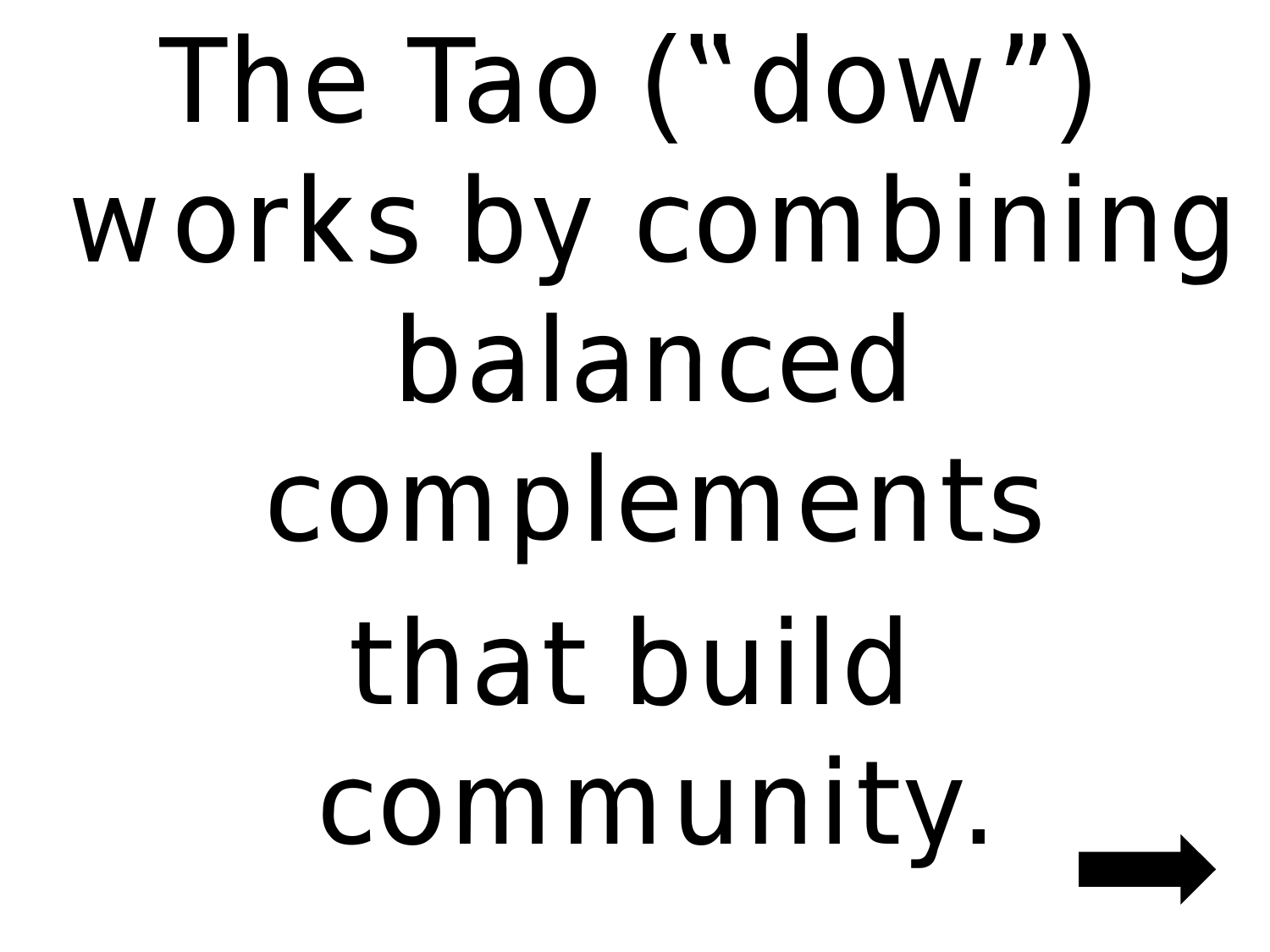

The Tao (“dow”) works by combining balanced complements
that build community.